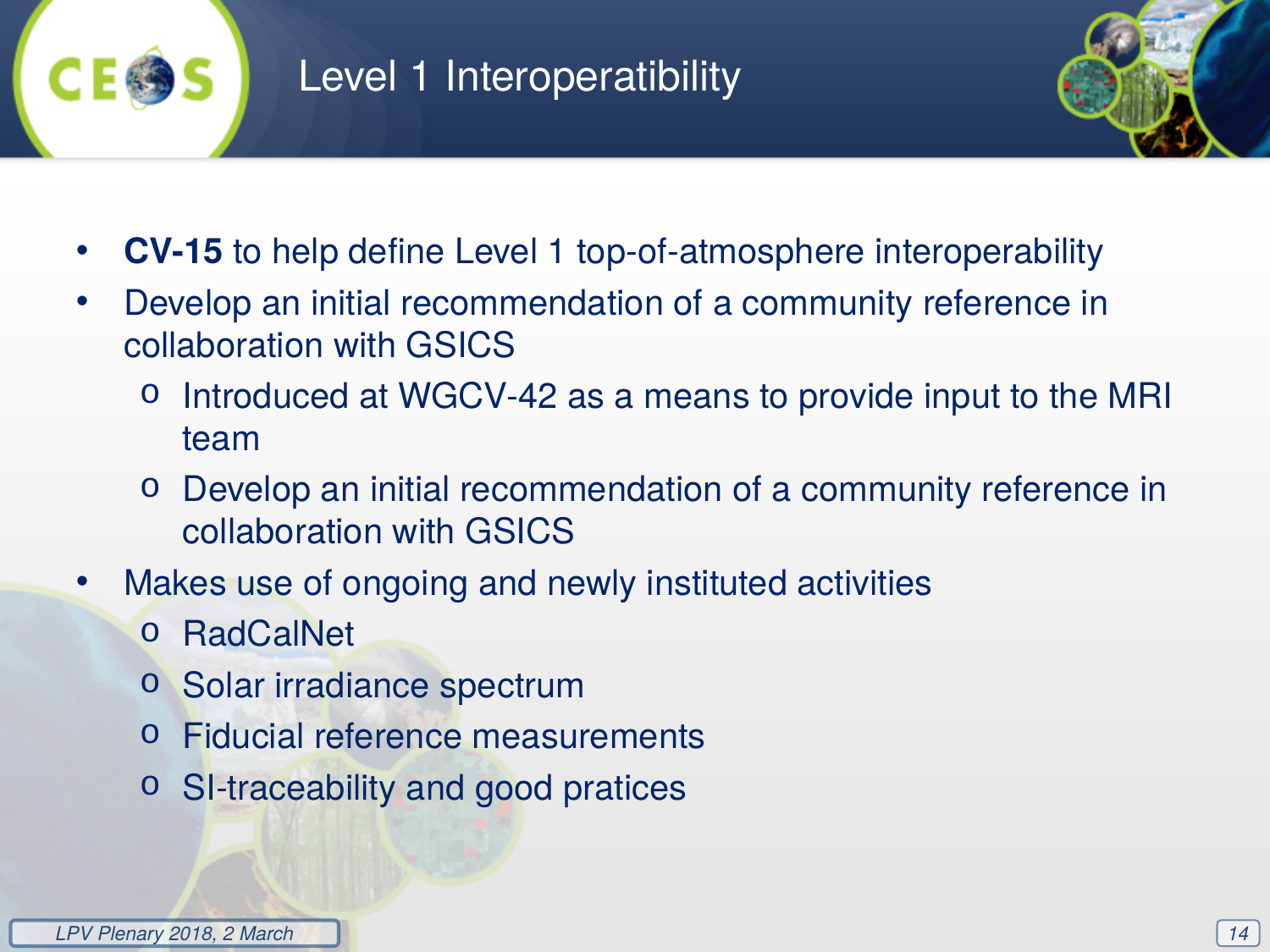

Level 1 Interoperatibility
CV-15 to help define Level 1 top-of-atmosphere interoperability
Develop an initial recommendation of a community reference in collaboration with GSICS
Introduced at WGCV-42 as a means to provide input to the MRI team
Develop an initial recommendation of a community reference in collaboration with GSICS
Makes use of ongoing and newly instituted activities
RadCalNet
Solar irradiance spectrum
Fiducial reference measurements
SI-traceability and good pratices
14